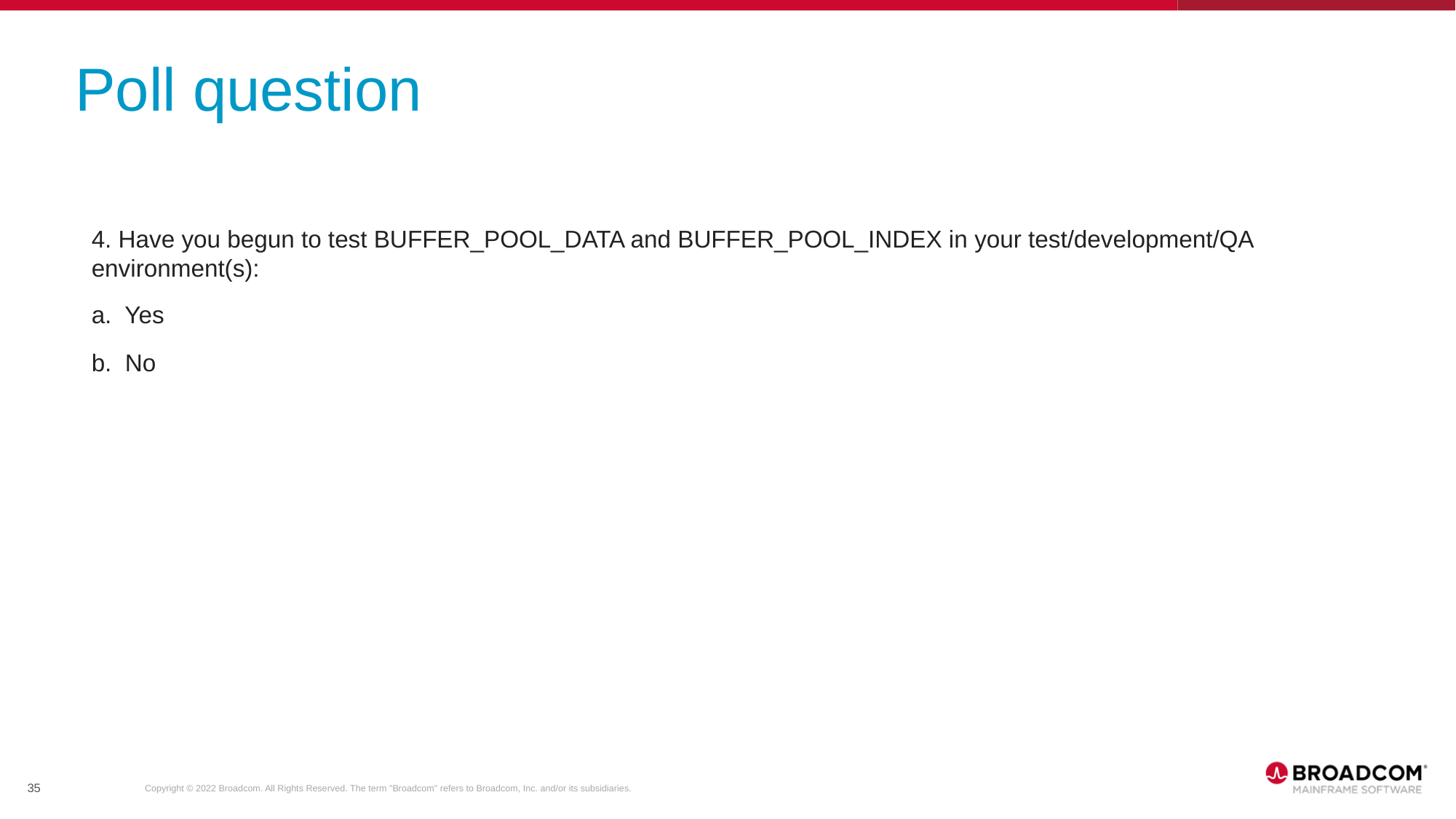

# Poll question
4. Have you begun to test BUFFER_POOL_DATA and BUFFER_POOL_INDEX in your test/development/QA environment(s):
a.  Yes
b.  No